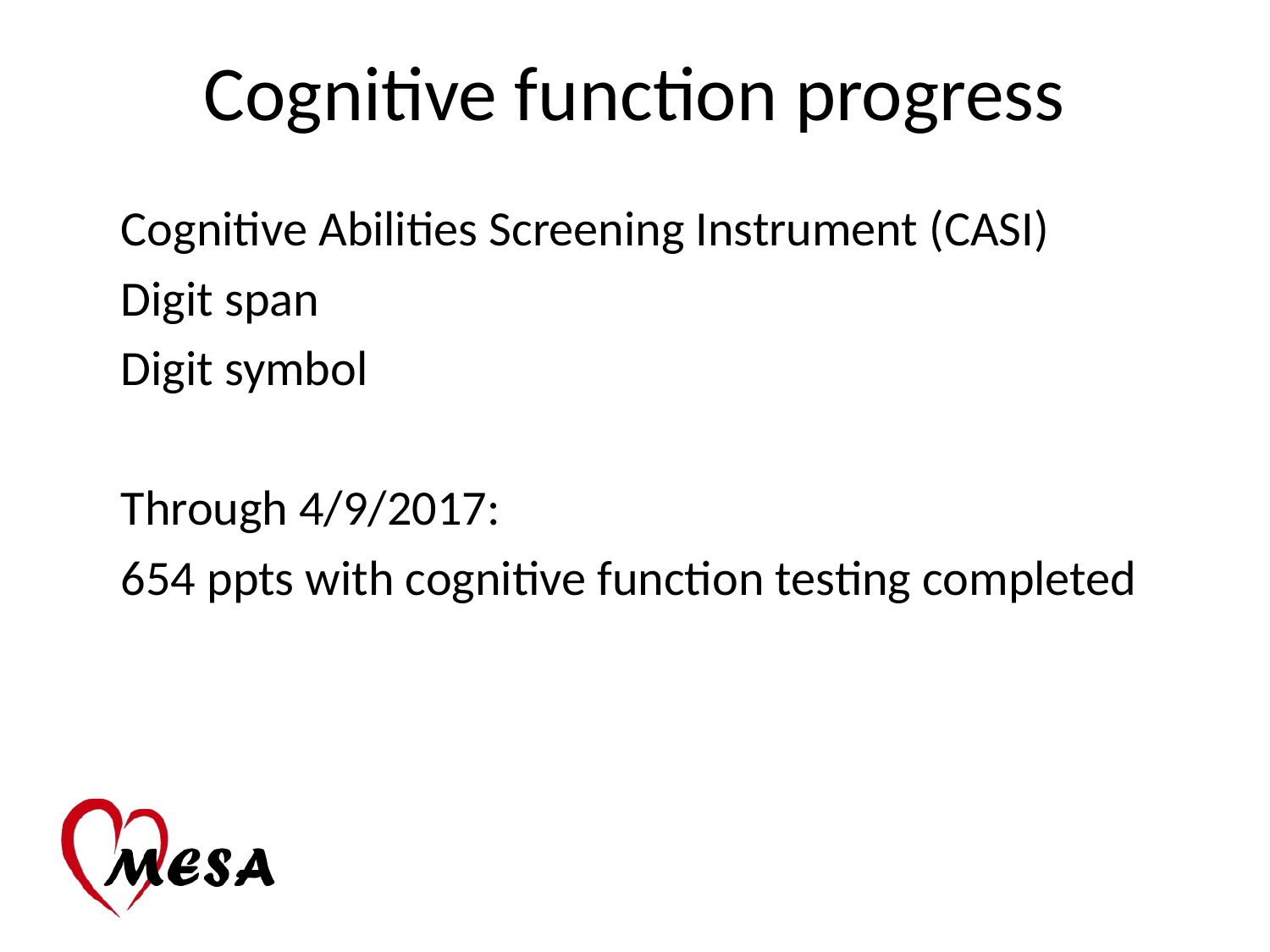

Cognitive function progress
Cognitive Abilities Screening Instrument (CASI)
Digit span
Digit symbol

Through 4/9/2017:
654 ppts with cognitive function testing completed